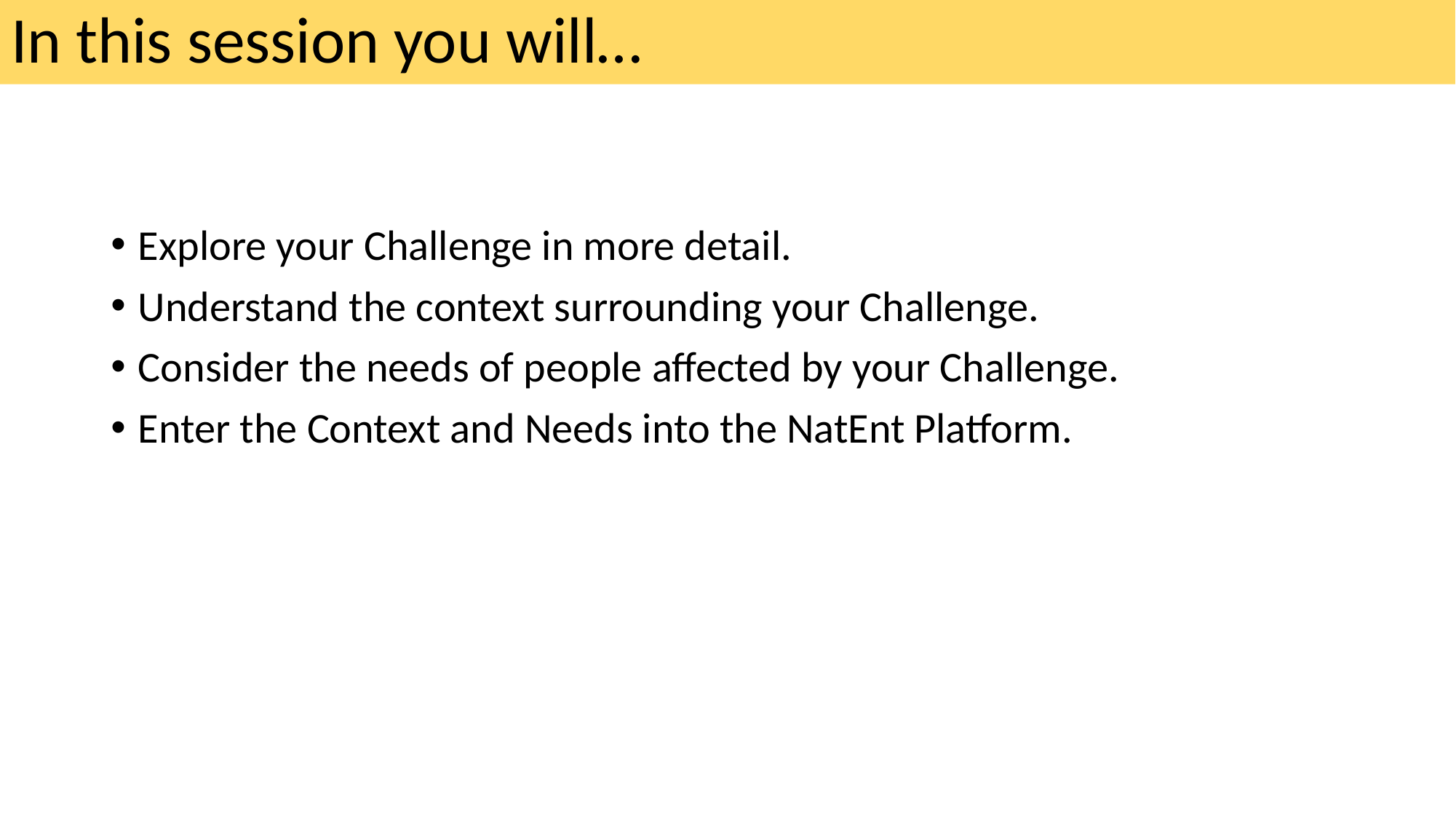

In this session you will…
Explore your Challenge in more detail.
Understand the context surrounding your Challenge.
Consider the needs of people affected by your Challenge.
Enter the Context and Needs into the NatEnt Platform.